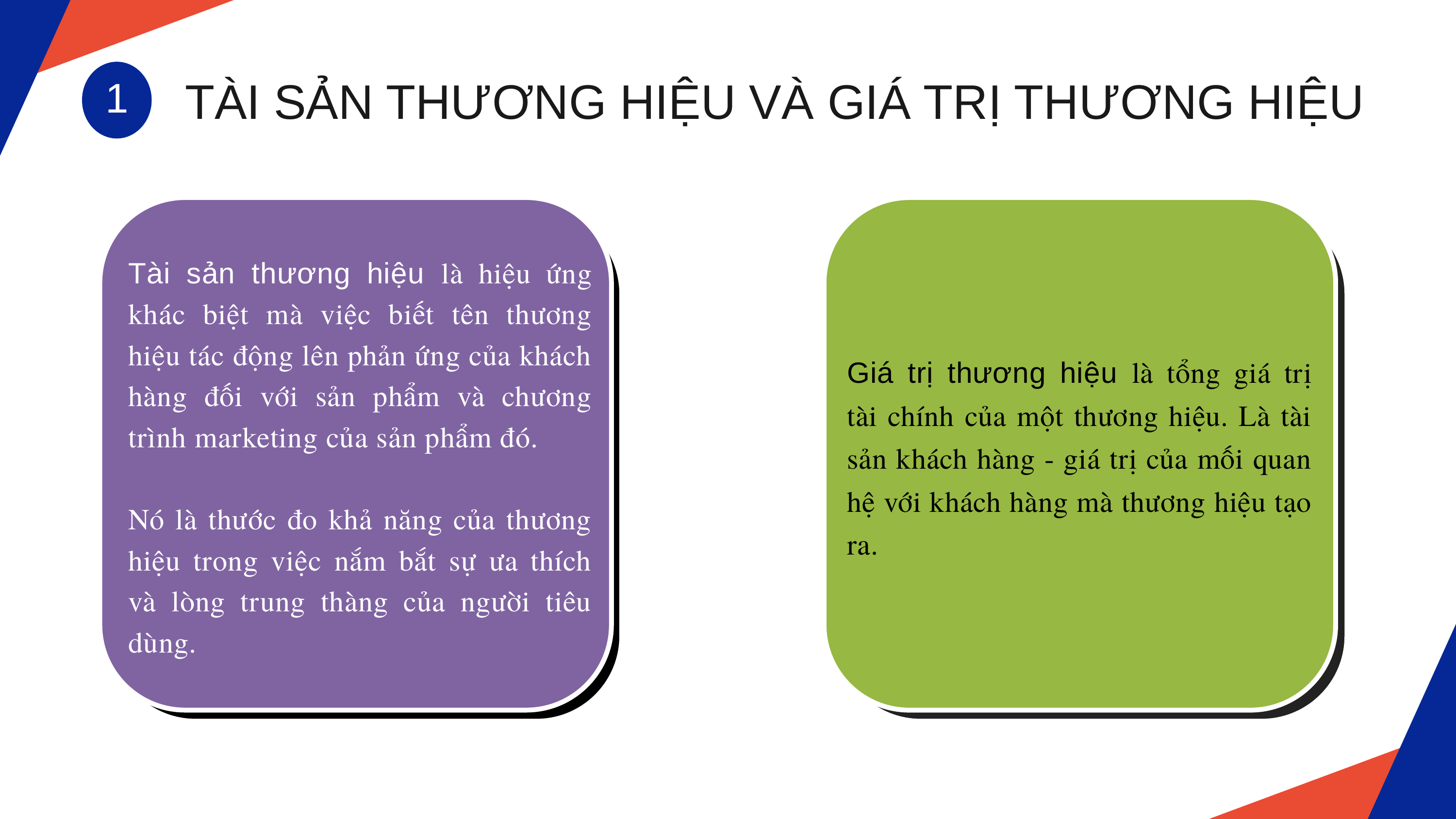

1
TÀI SẢN THƯƠNG HIỆU VÀ GIÁ TRỊ THƯƠNG HIỆU

Tài sản thương hiệu là hiệu ứng khác biệt mà việc biết tên thương hiệu tác động lên phản ứng của khách hàng đối với sản phẩm và chương trình marketing của sản phẩm đó.

Nó là thước đo khả năng của thương hiệu trong việc nắm bắt sự ưa thích và lòng trung thàng của người tiêu dùng.
Giá trị thương hiệu là tổng giá trị tài chính của một thương hiệu. Là tài sản khách hàng - giá trị của mối quan hệ với khách hàng mà thương hiệu tạo ra.